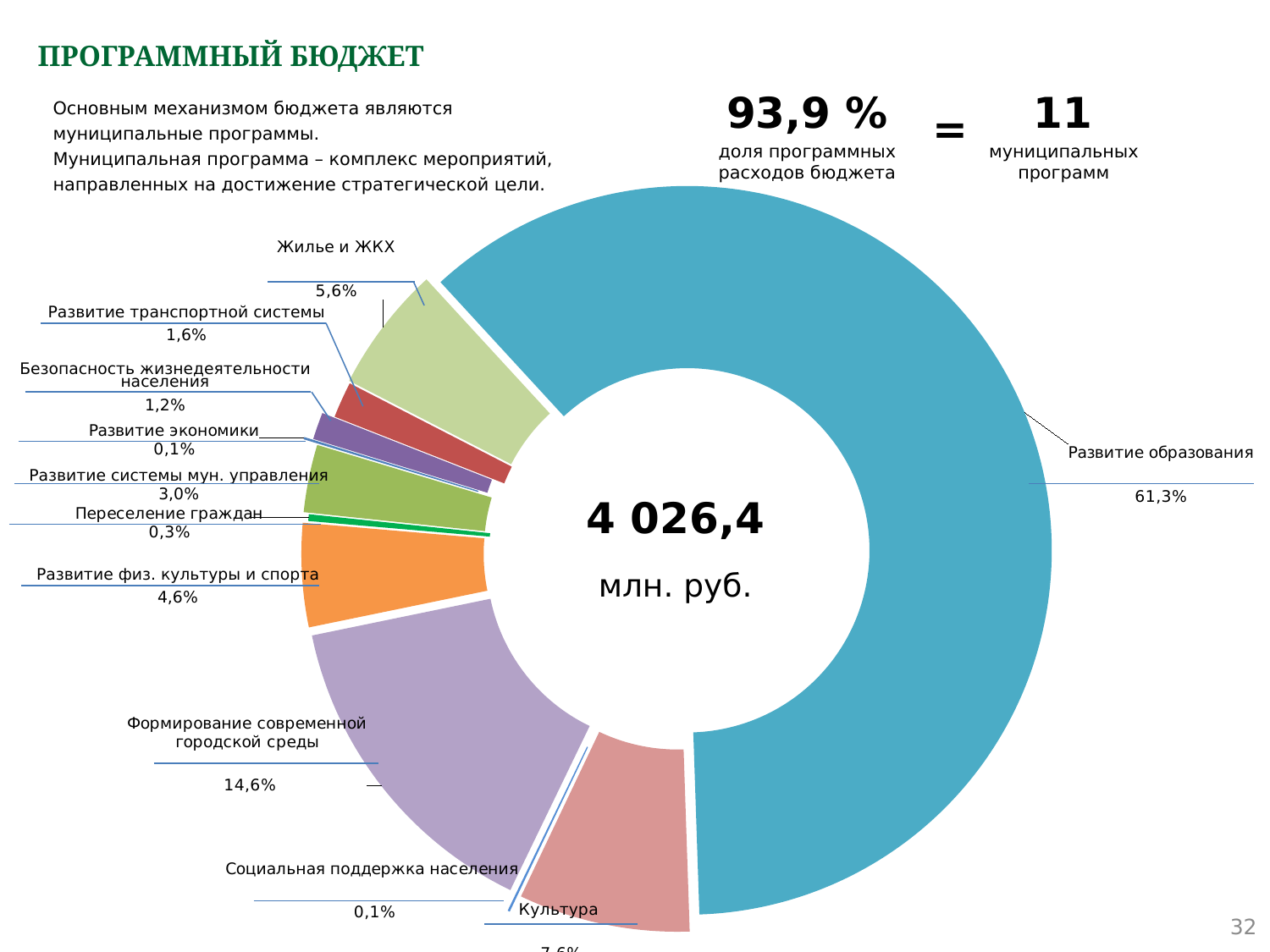

# ПРОГРАММНЫЙ БЮДЖЕТ
11
93,9 %
Основным механизмом бюджета являются муниципальные программы.
Муниципальная программа – комплекс мероприятий, направленных на достижение стратегической цели.
=
доля программных
расходов бюджета
муниципальных
программ

### Chart

| Category | Продажи |
|---|---|
| Развитие системы муниципального управления | 0.03 |
| Развитие экономики | 0.001 |
| Безопасность жизнедеятельности населения | 0.012 |
| Развитие транспортной системы | 0.016 |
| Жилье и жилищно-коммунальное хозяйство | 0.056 |
| Развитие образования | 0.613 |
| Культура | 0.076 |
| Социальная поддержка населения | 0.001 |
| Формирование современной городской среды | 0.146 |
| Развитие физической культуры и спорта | 0.046 |
| Переселение граждан, проживающих на территории МОГО "Ухта" из аварийного жилищного фонда на 2019-2025 годы | 0.003 |
Развитие транспортной системы

1,6%
Безопасность жизнедеятельности населения

1,2%
Развитие системы мун. управления
3,0%
4 026,4
млн. руб.
Развитие физ. культуры и спорта

4,6%
32